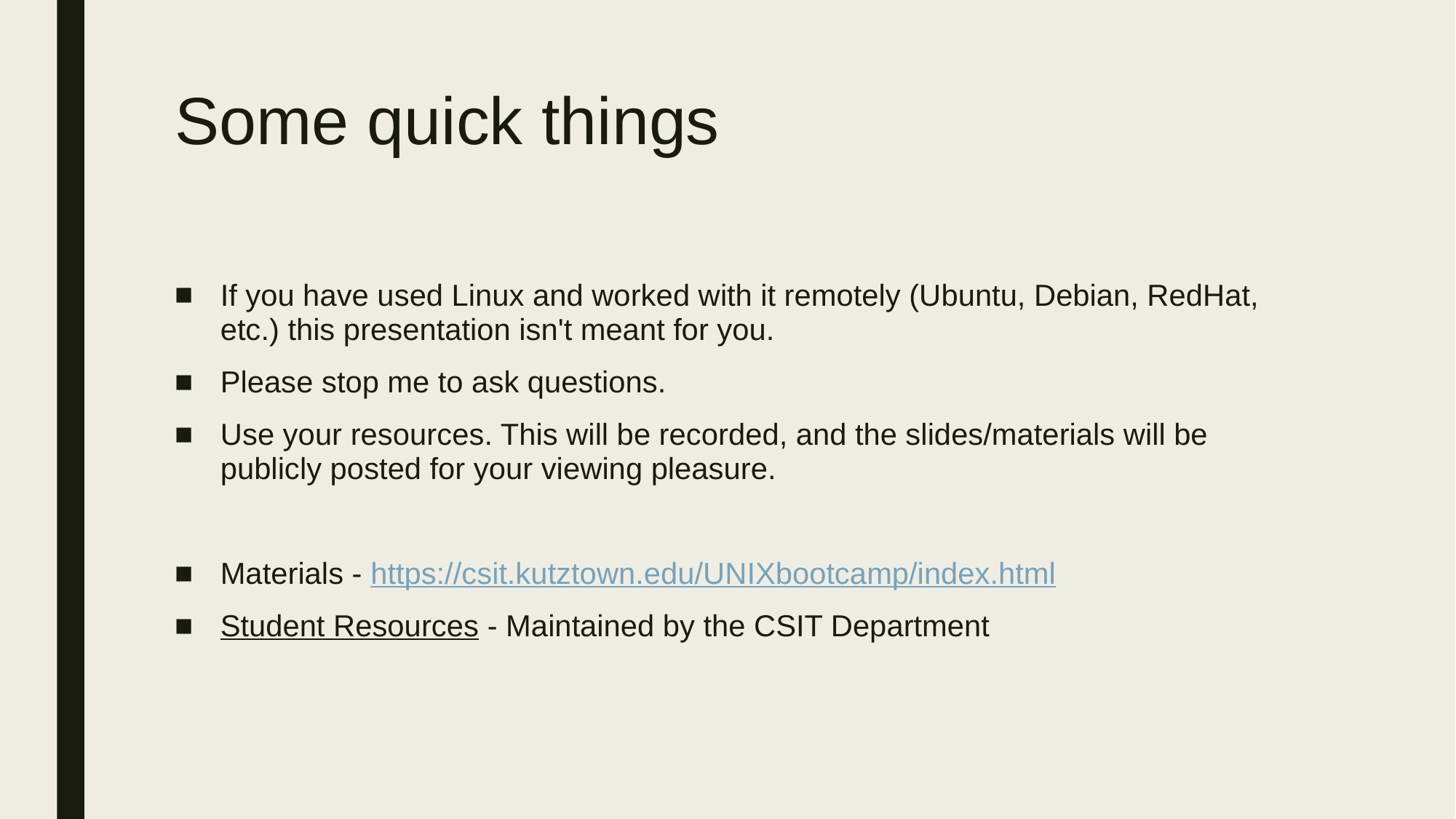

# Some quick things
If you have used Linux and worked with it remotely (Ubuntu, Debian, RedHat, etc.) this presentation isn't meant for you.
Please stop me to ask questions.
Use your resources. This will be recorded, and the slides/materials will be publicly posted for your viewing pleasure.

Materials - https://csit.kutztown.edu/UNIXbootcamp/index.html
Student Resources - Maintained by the CSIT Department